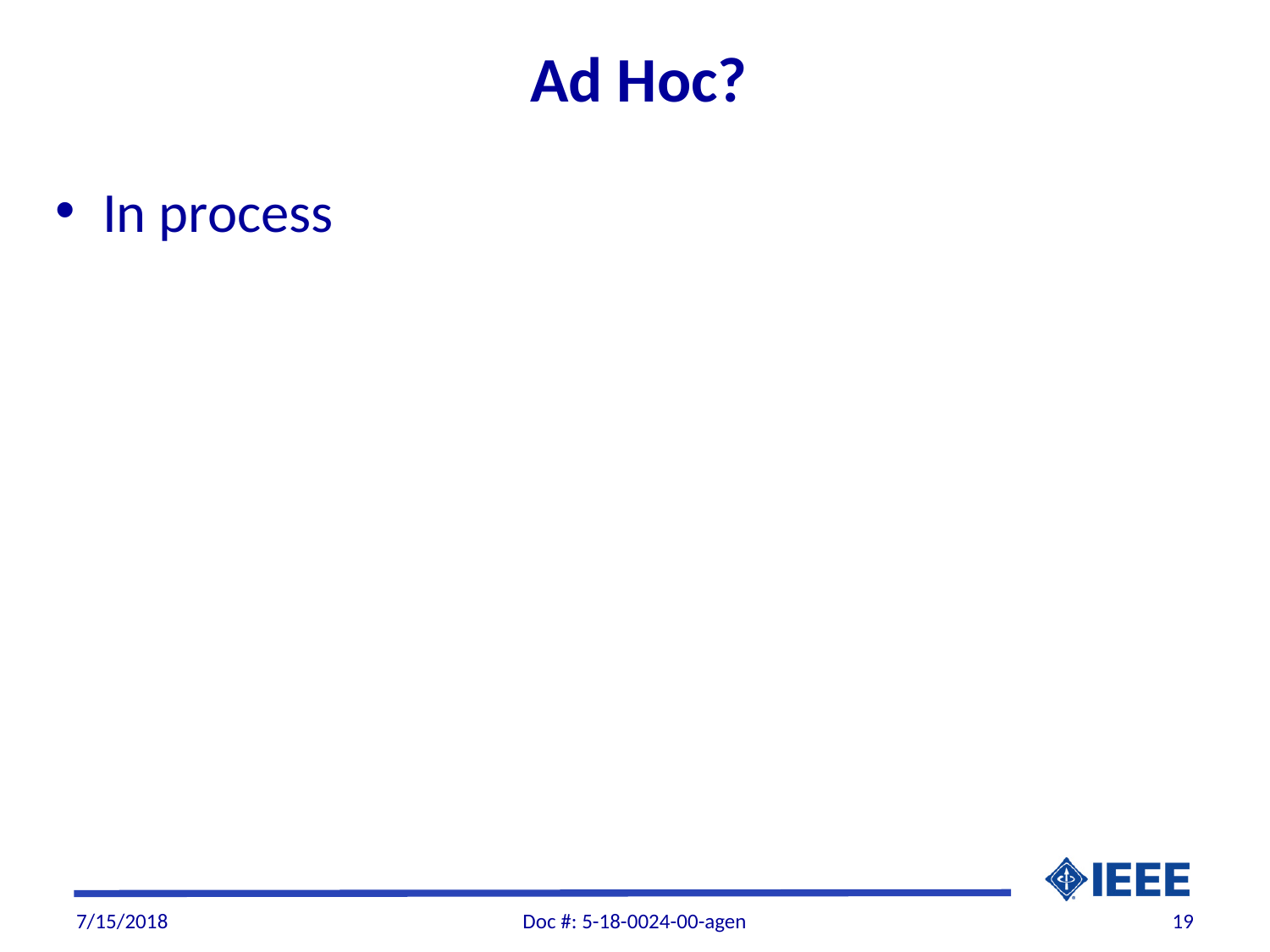

# Ad Hoc?
In process

7/15/2018
Doc #: 5-18-0024-00-agen
19